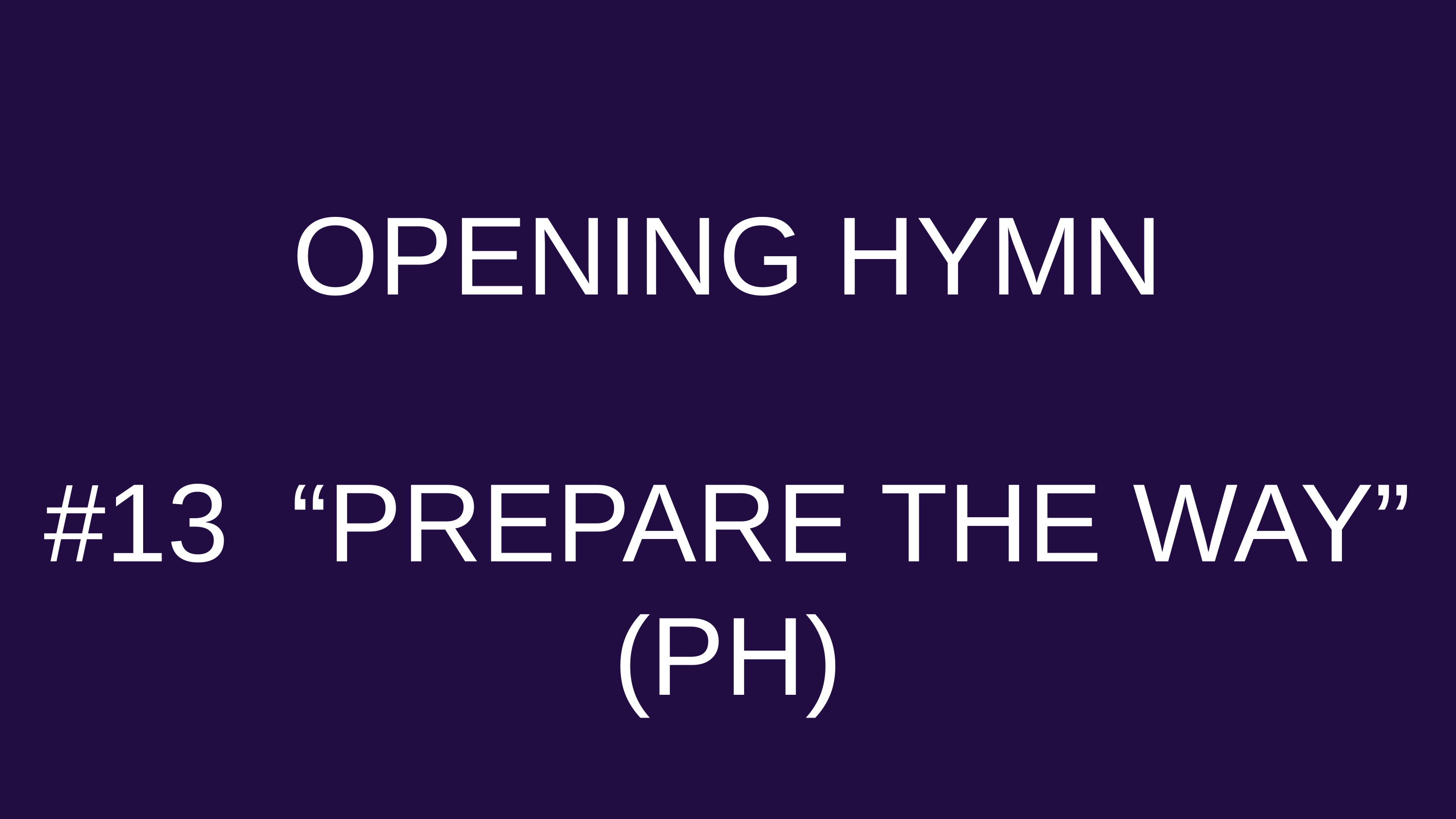

OPENING HYMN

#13  “PREPARE THE WAY” (PH)